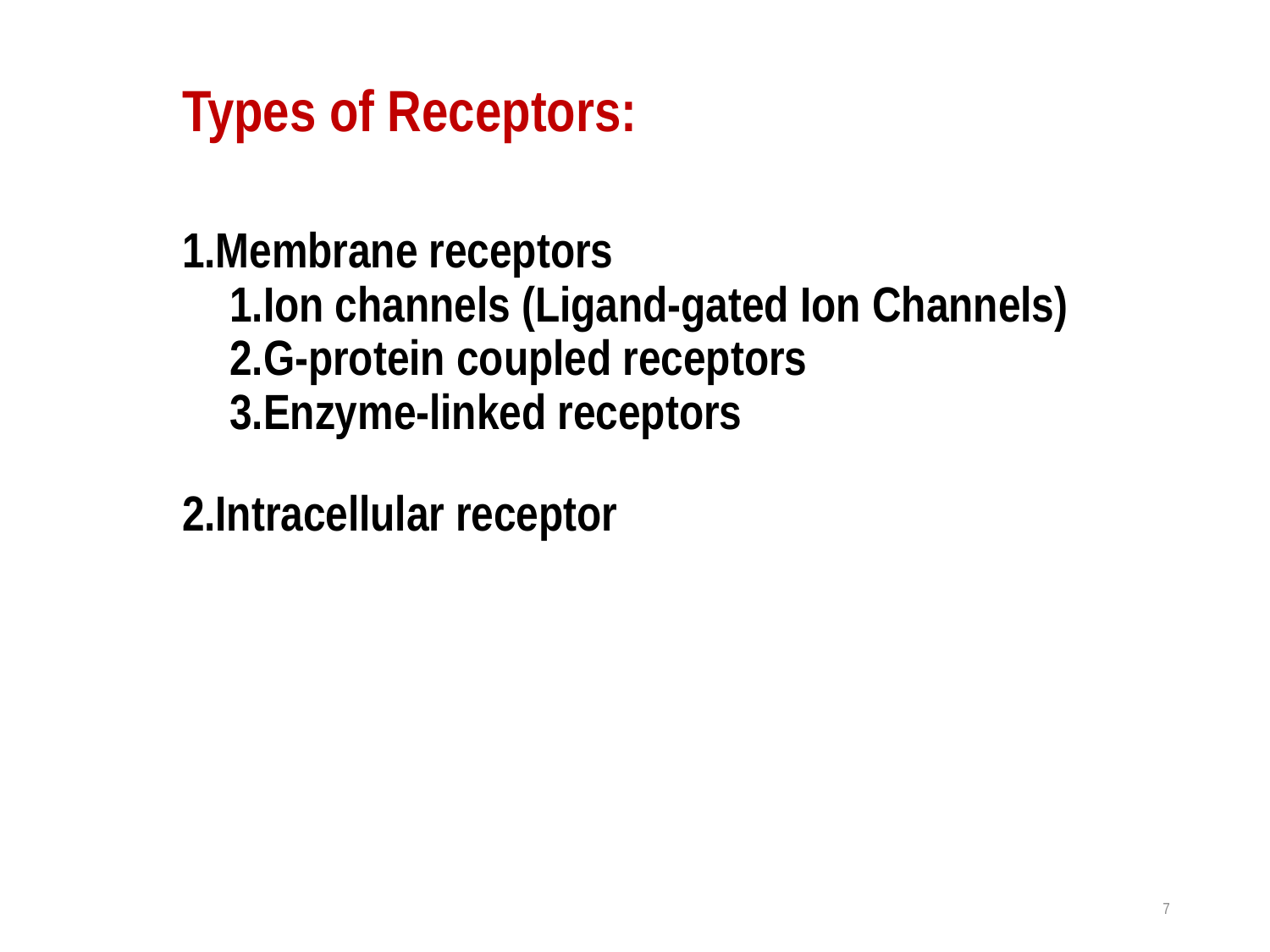

# Types of Receptors:
Membrane receptors
Ion channels (Ligand-gated Ion Channels)
G-protein coupled receptors
Enzyme-linked receptors

Intracellular receptor
7